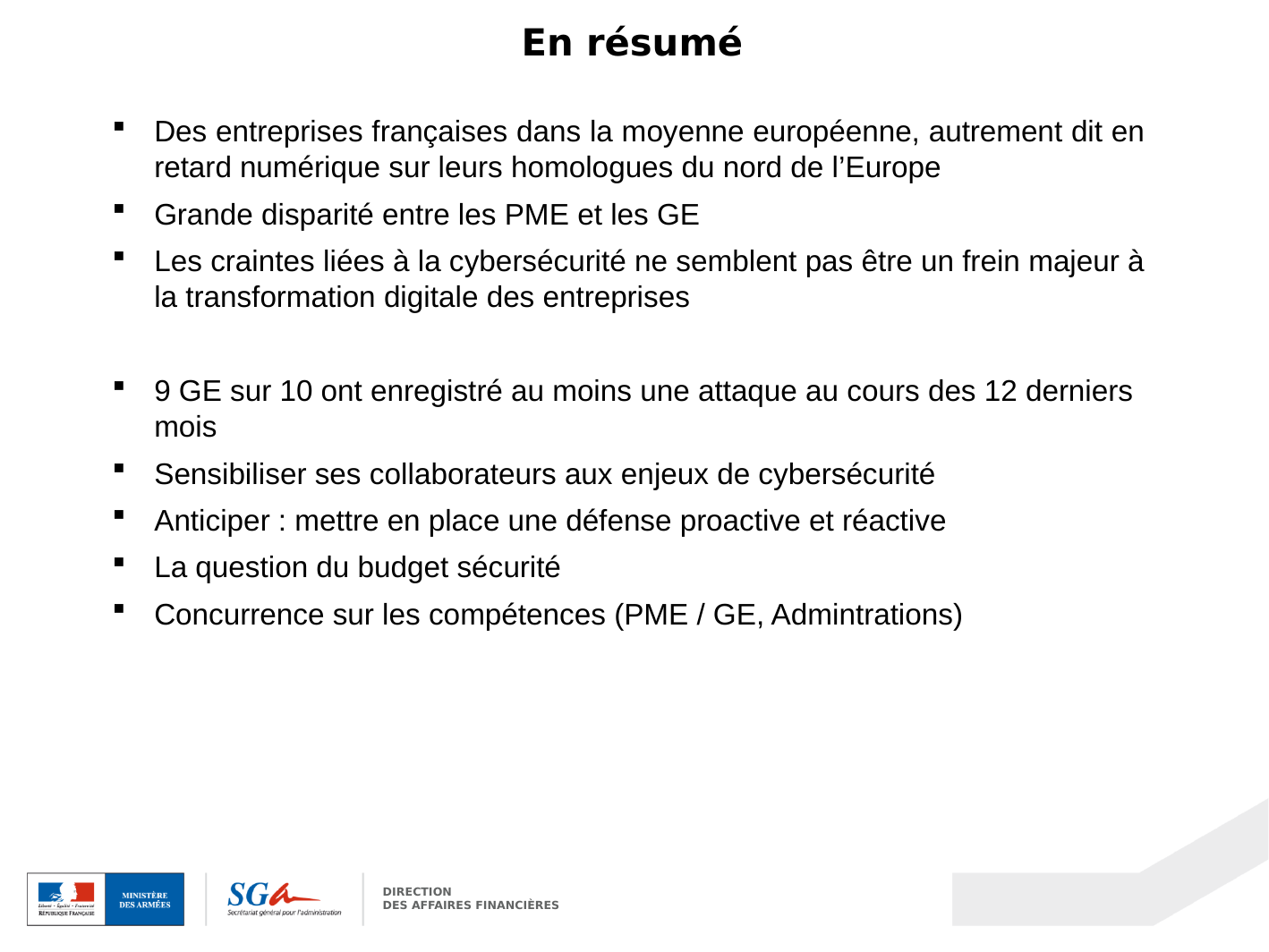

En résumé
Des entreprises françaises dans la moyenne européenne, autrement dit en retard numérique sur leurs homologues du nord de l’Europe
Grande disparité entre les PME et les GE
Les craintes liées à la cybersécurité ne semblent pas être un frein majeur à la transformation digitale des entreprises

9 GE sur 10 ont enregistré au moins une attaque au cours des 12 derniers mois
Sensibiliser ses collaborateurs aux enjeux de cybersécurité
Anticiper : mettre en place une défense proactive et réactive
La question du budget sécurité
Concurrence sur les compétences (PME / GE, Admintrations)